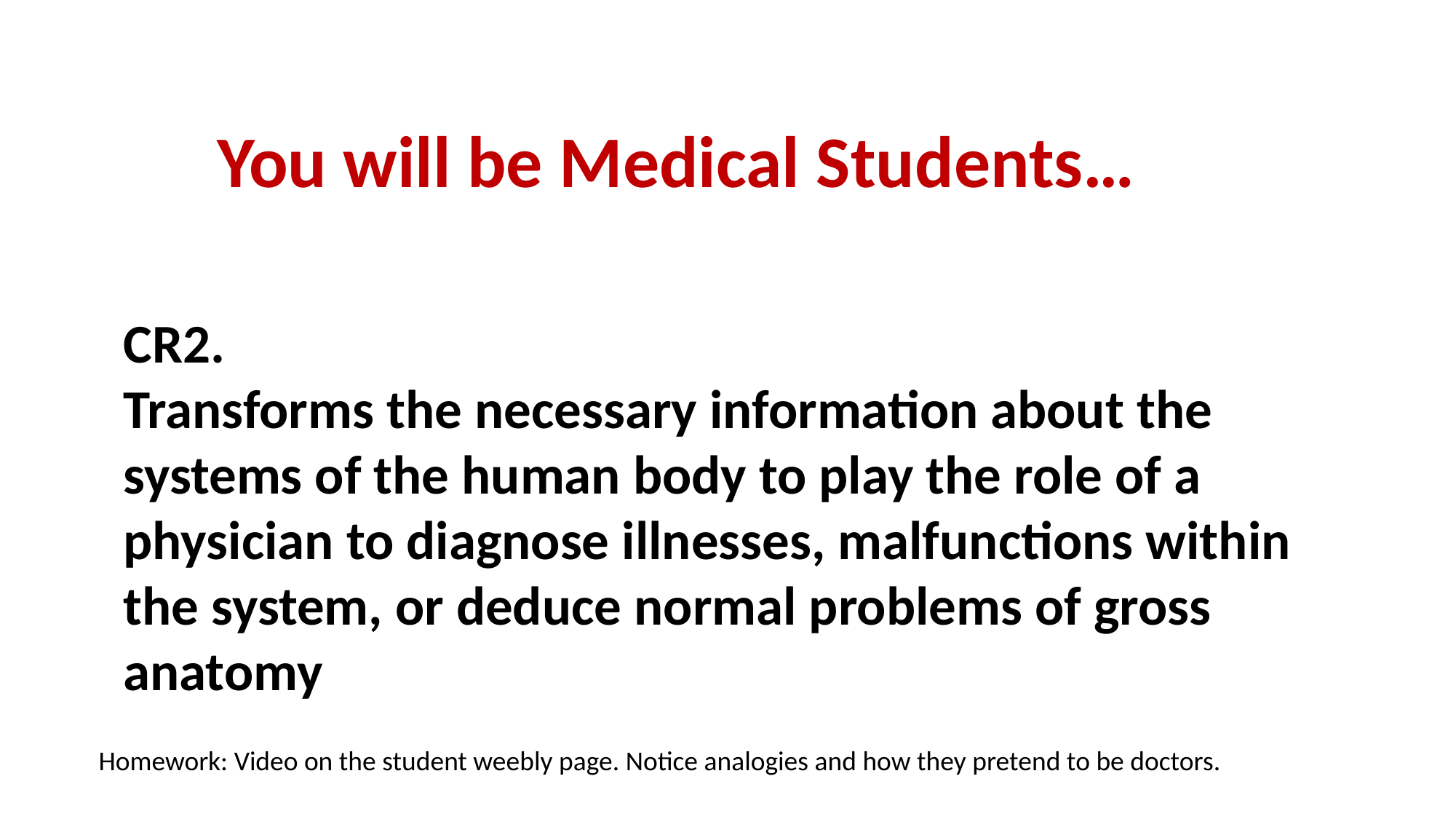

You will be Medical Students…
CR2.
Transforms the necessary information about the systems of the human body to play the role of a physician to diagnose illnesses, malfunctions within the system, or deduce normal problems of gross anatomy
Homework: Video on the student weebly page. Notice analogies and how they pretend to be doctors.